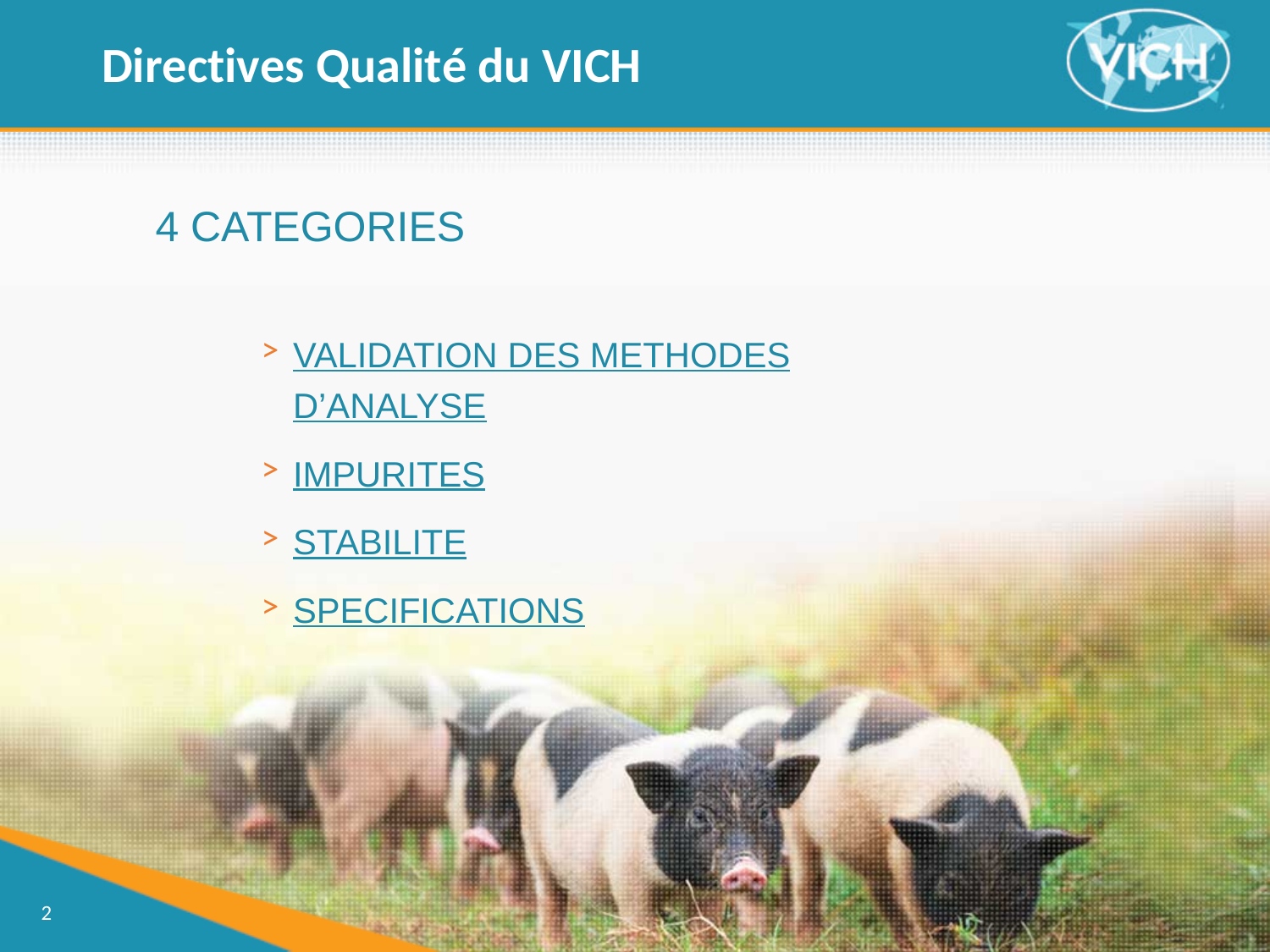

Directives Qualité du VICH
4 catEgories

Validation des methodes d’analyse
ImpuriteS
Stabilite
SpecificationS